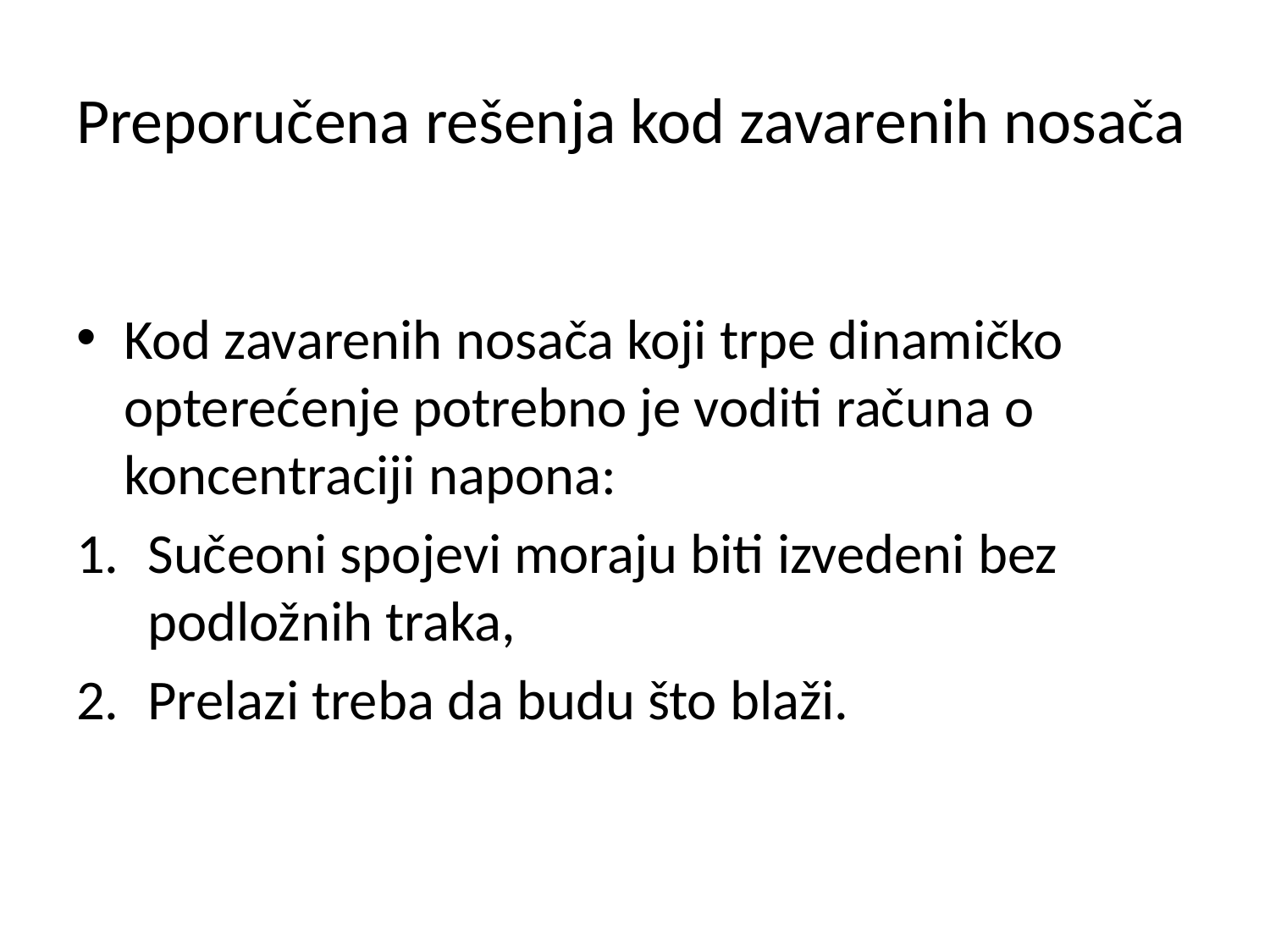

# Preporučena rešenja kod zavarenih nosača
Kod zavarenih nosača koji trpe dinamičko opterećenje potrebno je voditi računa o koncentraciji napona:
Sučeoni spojevi moraju biti izvedeni bez podložnih traka,
Prelazi treba da budu što blaži.